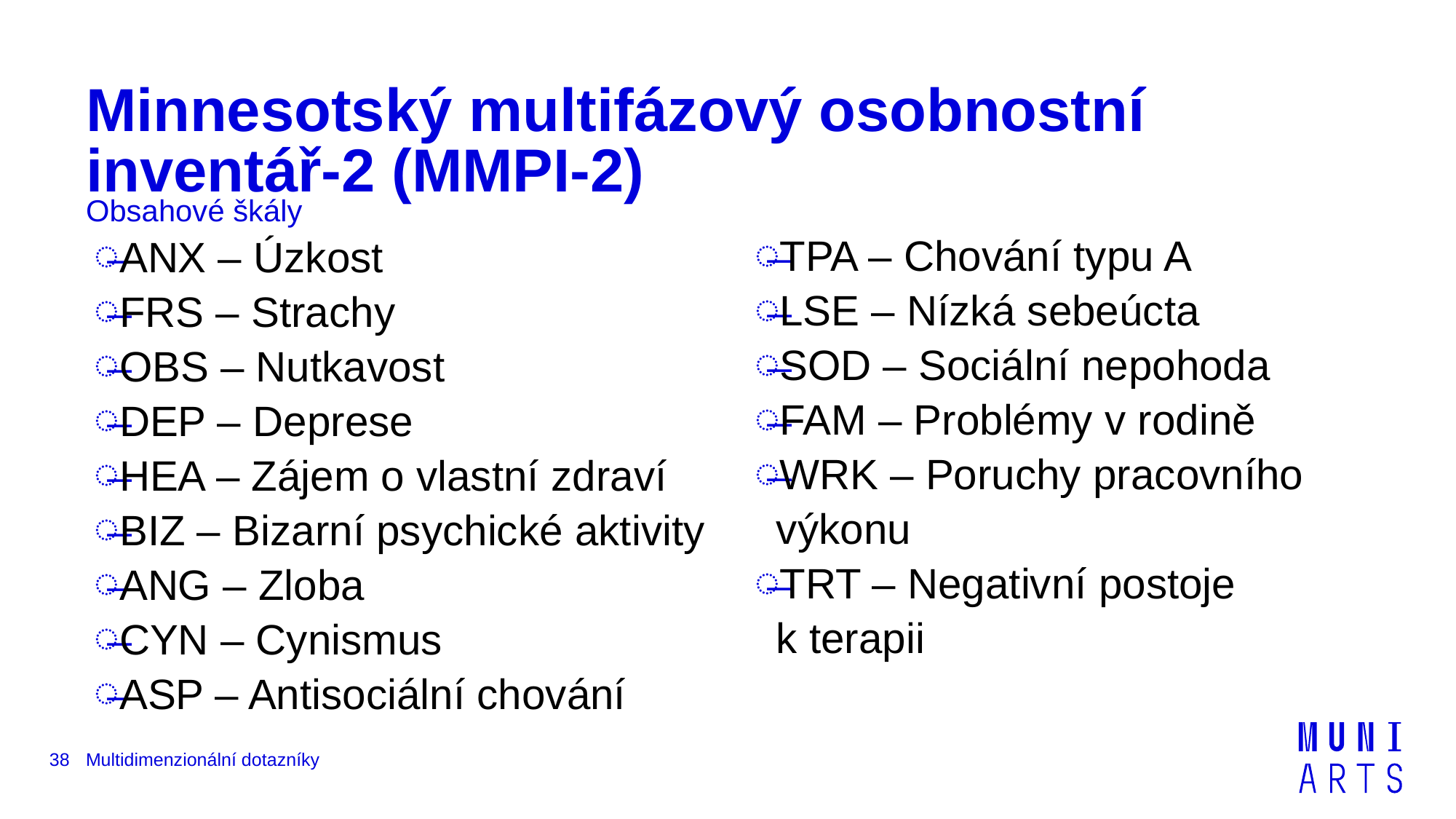

# Minnesotský multifázový osobnostní inventář-2 (MMPI-2)
Obsahové škály
TPA – Chování typu A
LSE – Nízká sebeúcta
SOD – Sociální nepohoda
FAM – Problémy v rodině
WRK – Poruchy pracovního výkonu
TRT – Negativní postoje k terapii
ANX – Úzkost
FRS – Strachy
OBS – Nutkavost
DEP – Deprese
HEA – Zájem o vlastní zdraví
BIZ – Bizarní psychické aktivity
ANG – Zloba
CYN – Cynismus
ASP – Antisociální chování

38
Multidimenzionální dotazníky